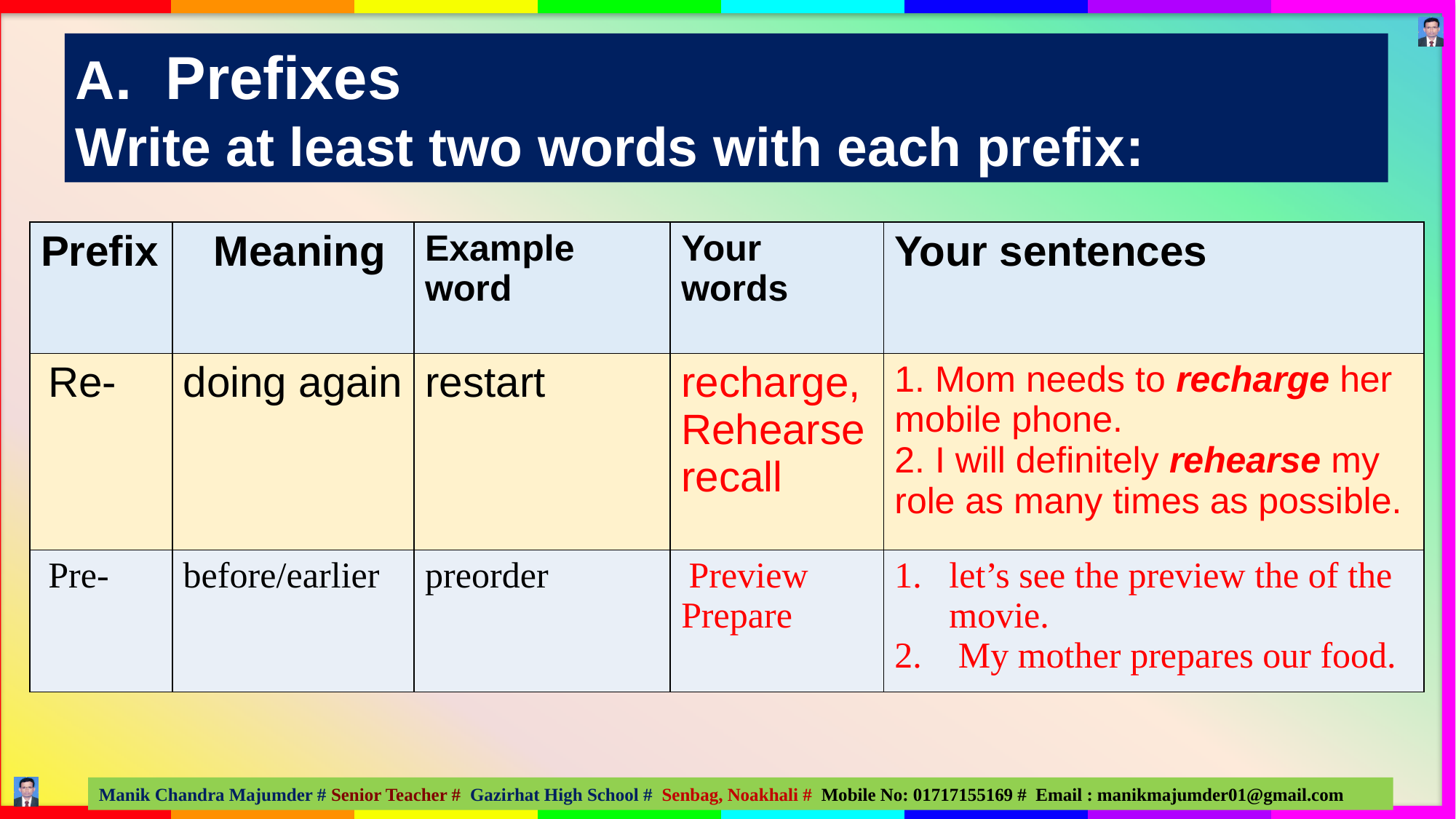

A.  Prefixes
Write at least two words with each prefix:
| Prefix | Meaning | Example word | Your words | Your sentences |
| --- | --- | --- | --- | --- |
| Re- | doing again | restart | recharge, Rehearse recall | 1. Mom needs to recharge her mobile phone. 2. I will definitely rehearse my role as many times as possible. |
| Pre- | before/earlier | preorder | Preview Prepare | let’s see the preview the of the movie. My mother prepares our food. |